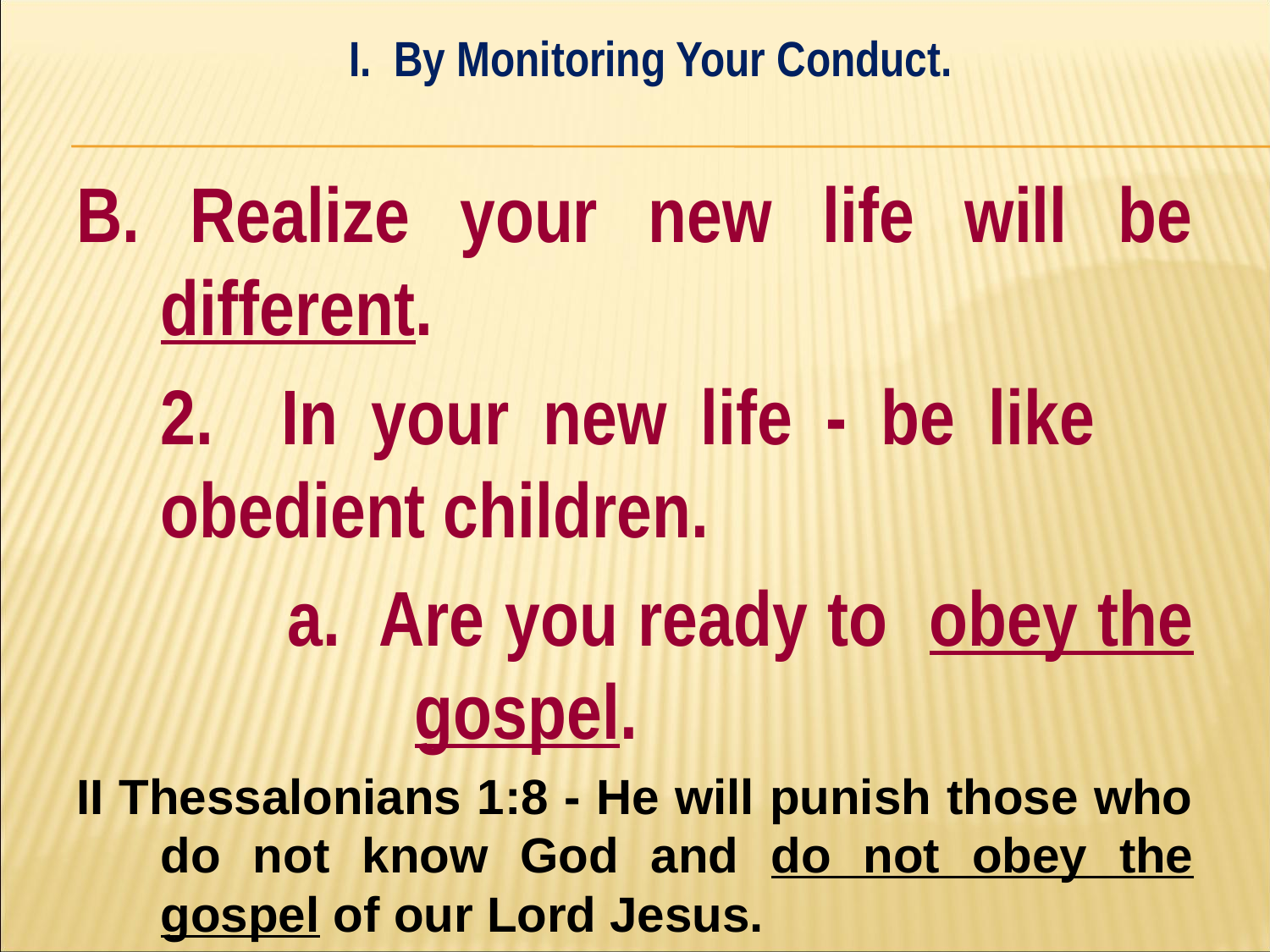

I.  By Monitoring Your Conduct.
#
B. Realize your new life will be different.
	2.  In your new life - be like 	obedient children.
		a.  Are you ready to  obey the 		gospel.
II Thessalonians 1:8 - He will punish those who do not know God and do not obey the gospel of our Lord Jesus.